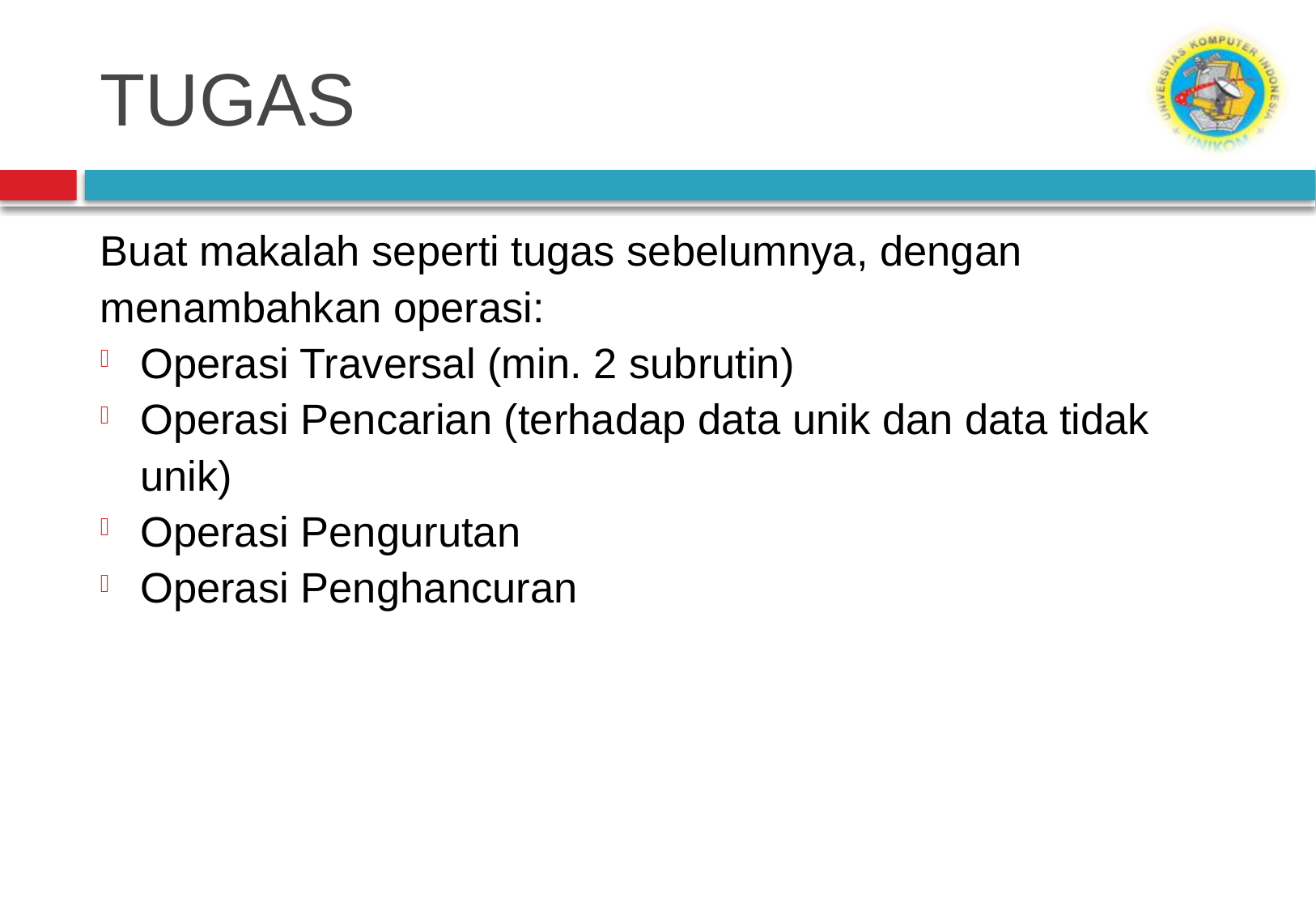

# TUGAS
Buat makalah seperti tugas sebelumnya, dengan menambahkan operasi:
Operasi Traversal (min. 2 subrutin)
Operasi Pencarian (terhadap data unik dan data tidak unik)
Operasi Pengurutan
Operasi Penghancuran